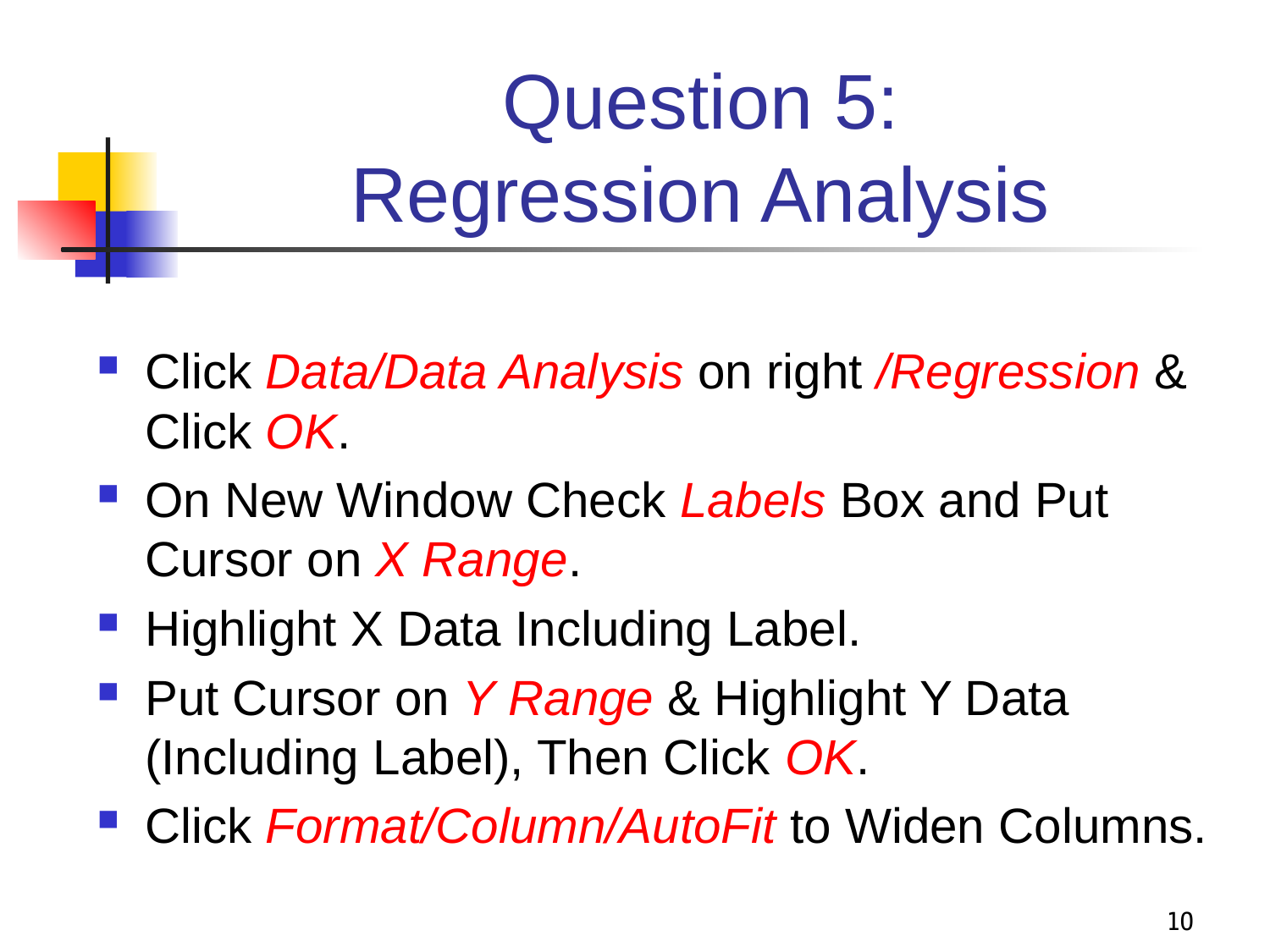

# Question 5: Regression Analysis

Click Data/Data Analysis on right /Regression & Click OK.
On New Window Check Labels Box and Put Cursor on X Range.
Highlight X Data Including Label.
Put Cursor on Y Range & Highlight Y Data (Including Label), Then Click OK.
Click Format/Column/AutoFit to Widen Columns.
10